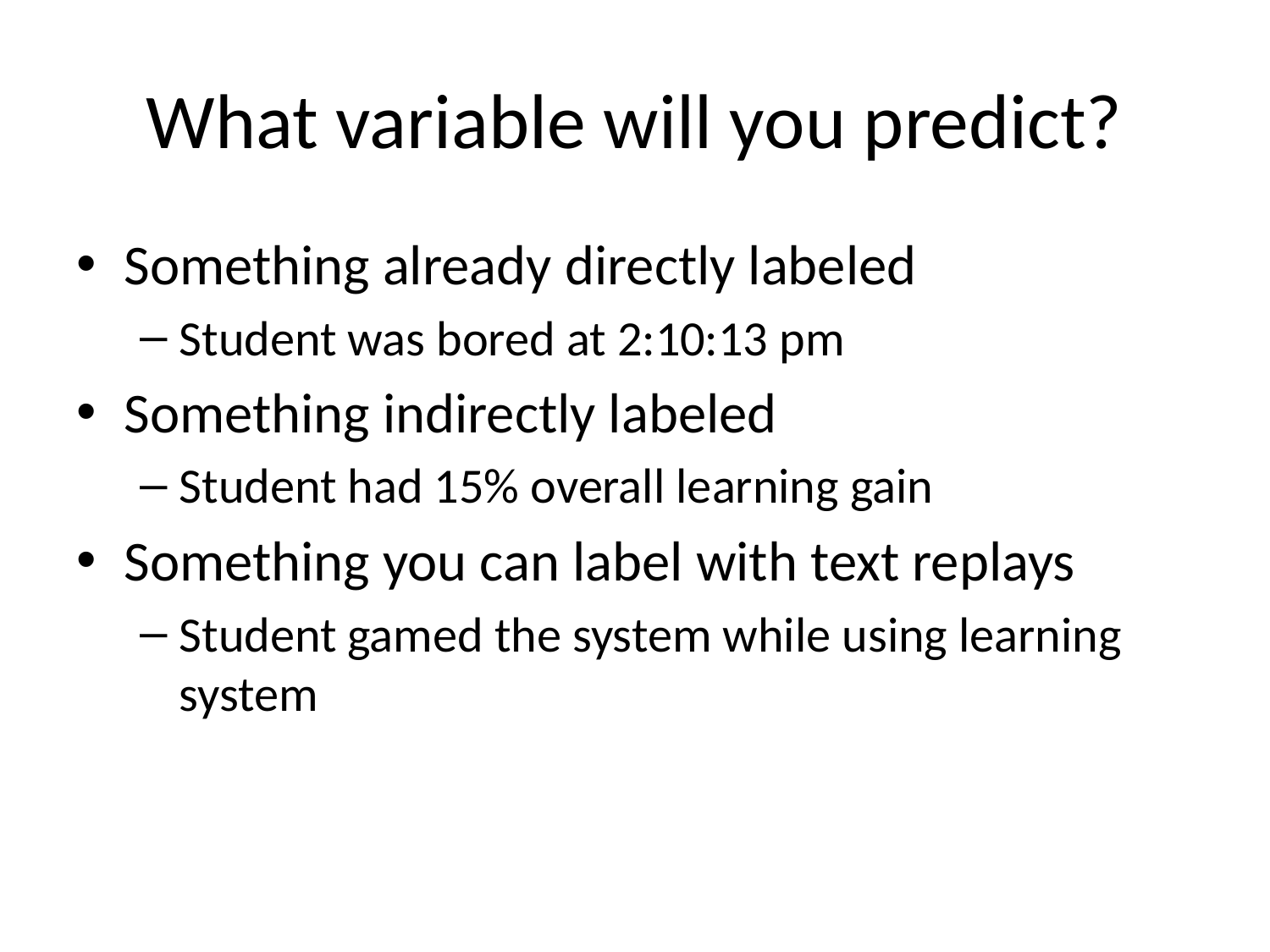

# What variable will you predict?
Something already directly labeled
Student was bored at 2:10:13 pm
Something indirectly labeled
Student had 15% overall learning gain
Something you can label with text replays
Student gamed the system while using learning system